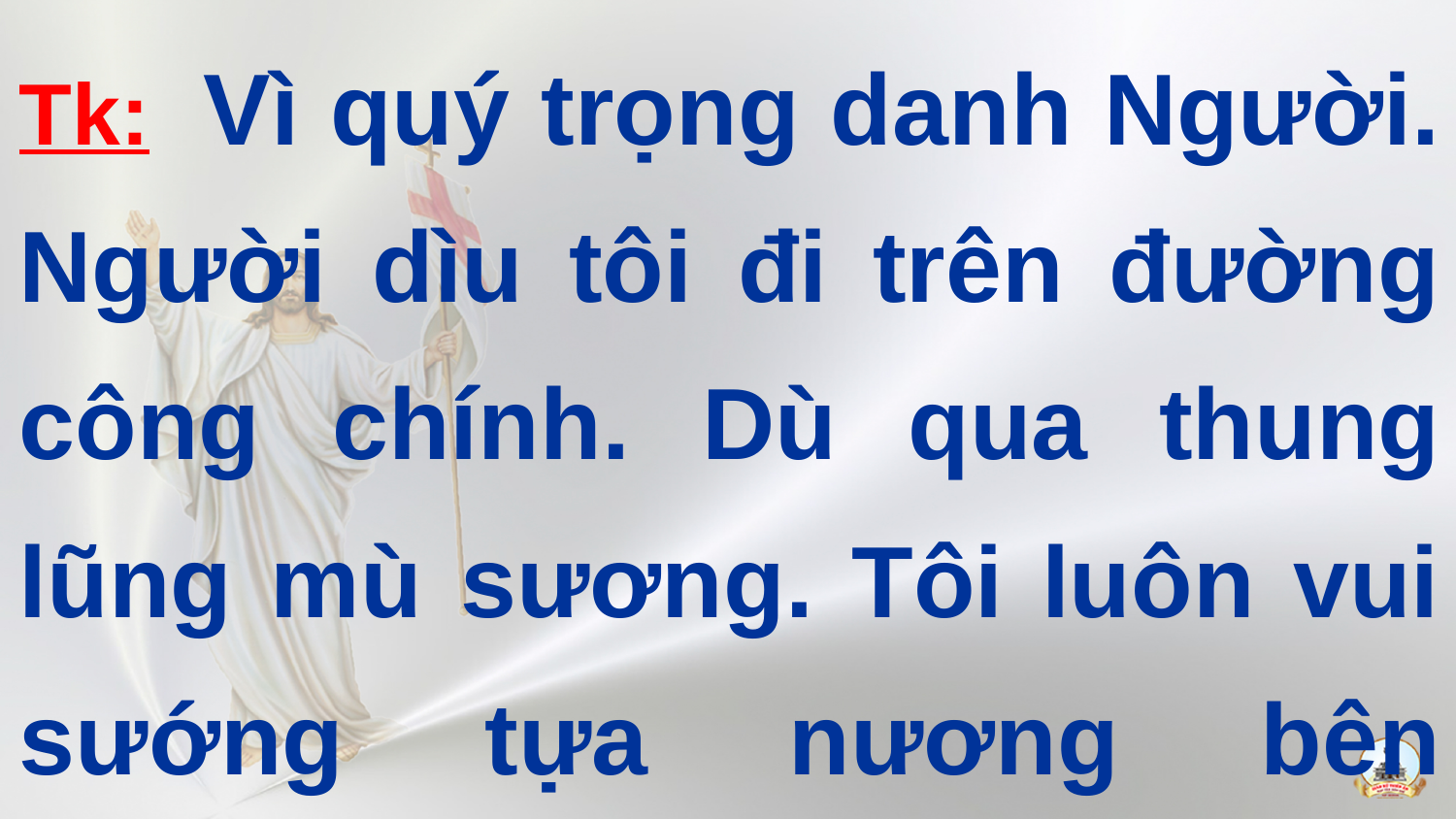

Tk:  Vì quý trọng danh Người. Người dìu tôi đi trên đường công chính. Dù qua thung lũng mù sương. Tôi luôn vui sướng tựa nương bên Người.